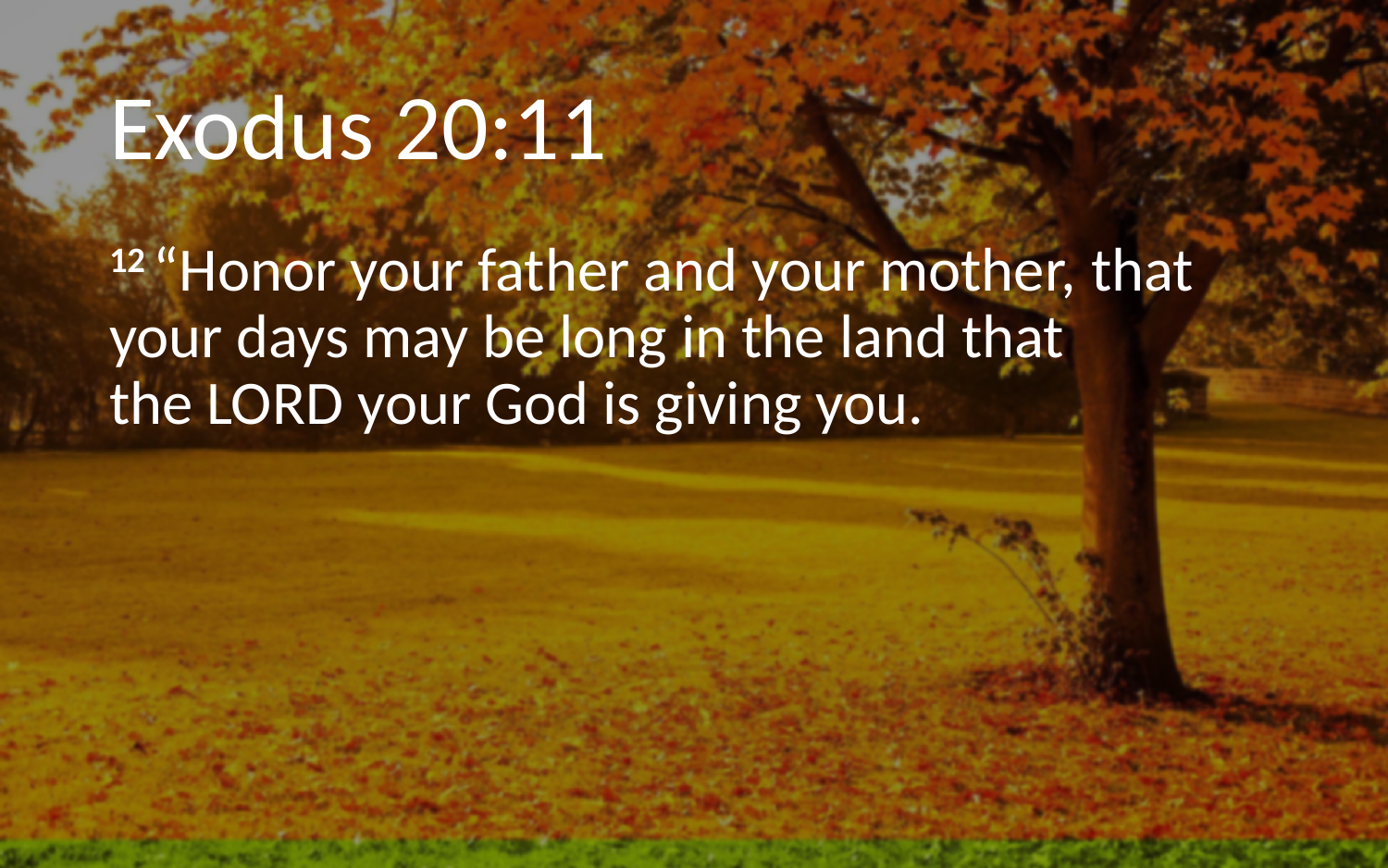

# Exodus 20:11
12 “Honor your father and your mother, that your days may be long in the land that the Lord your God is giving you.